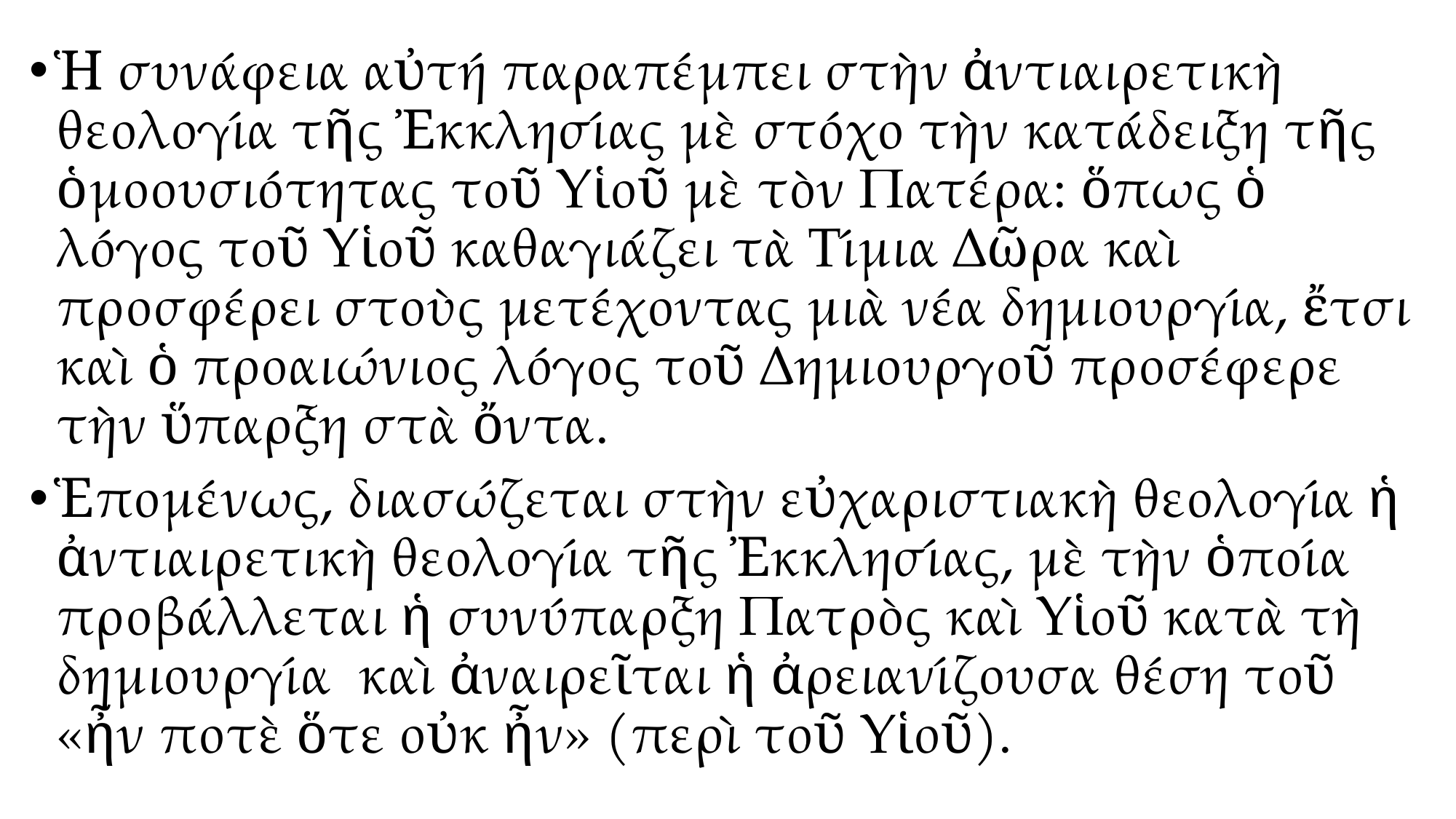

#
Ἡ συνάφεια αὐτή παραπέμπει στὴν ἀντιαιρετικὴ θεολογία τῆς Ἐκκλησίας μὲ στόχο τὴν κατάδειξη τῆς ὁμοουσιότητας τοῦ Υἱοῦ μὲ τὸν Πατέρα: ὅπως ὁ λόγος τοῦ Υἱοῦ καθαγιάζει τὰ Τίμια Δῶρα καὶ προσφέρει στοὺς μετέχοντας μιὰ νέα δημιουργία, ἔτσι καὶ ὁ προαιώνιος λόγος τοῦ Δημιουργοῦ προσέφερε τὴν ὕπαρξη στὰ ὄντα.
Ἑπομένως, διασώζεται στὴν εὐχαριστιακὴ θεολογία ἡ ἀντιαιρετικὴ θεολογία τῆς Ἐκκλησίας, μὲ τὴν ὁποία προβάλλεται ἡ συνύπαρξη Πατρὸς καὶ Υἱοῦ κατὰ τὴ δημιουργία  καὶ ἀναιρεῖται ἡ ἀρειανίζουσα θέση τοῦ «ἦν ποτὲ ὅτε οὐκ ἦν» (περὶ τοῦ Υἱοῦ).